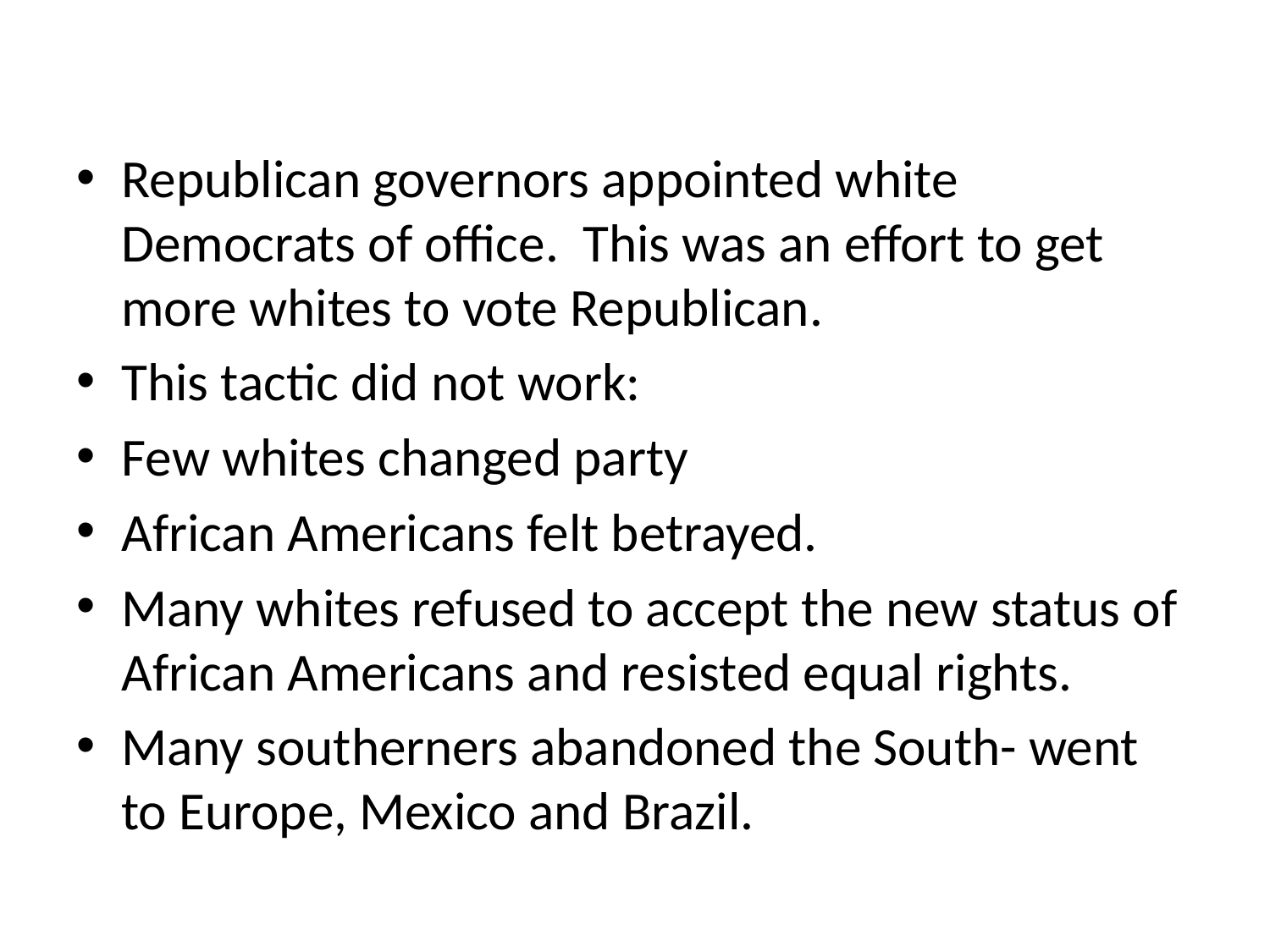

#
Republican governors appointed white Democrats of office.  This was an effort to get more whites to vote Republican.
This tactic did not work:
Few whites changed party
African Americans felt betrayed.
Many whites refused to accept the new status of African Americans and resisted equal rights.
Many southerners abandoned the South- went to Europe, Mexico and Brazil.